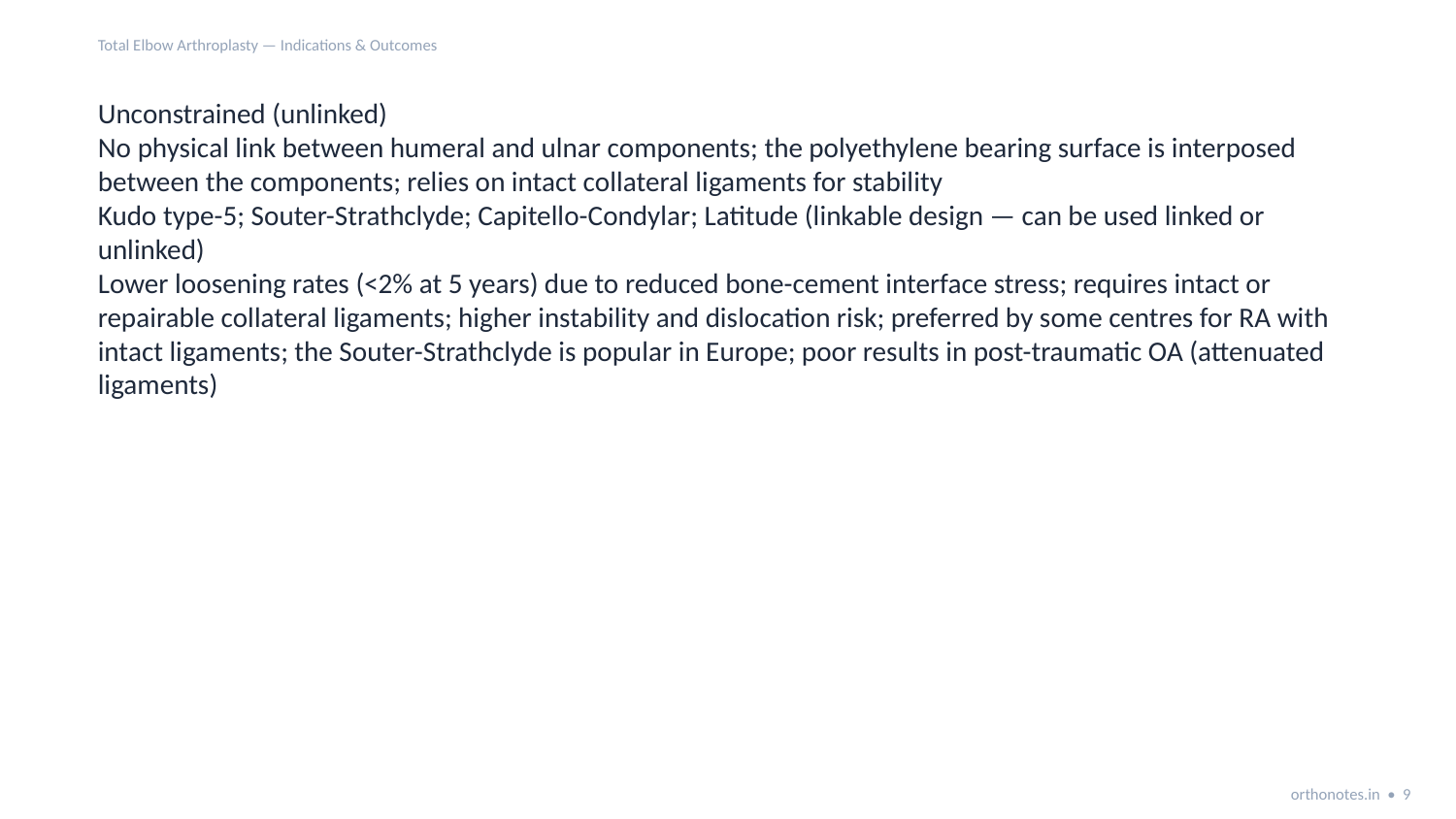

Total Elbow Arthroplasty — Indications & Outcomes
Unconstrained (unlinked)
No physical link between humeral and ulnar components; the polyethylene bearing surface is interposed between the components; relies on intact collateral ligaments for stability
Kudo type-5; Souter-Strathclyde; Capitello-Condylar; Latitude (linkable design — can be used linked or unlinked)
Lower loosening rates (<2% at 5 years) due to reduced bone-cement interface stress; requires intact or repairable collateral ligaments; higher instability and dislocation risk; preferred by some centres for RA with intact ligaments; the Souter-Strathclyde is popular in Europe; poor results in post-traumatic OA (attenuated ligaments)
orthonotes.in  •  9